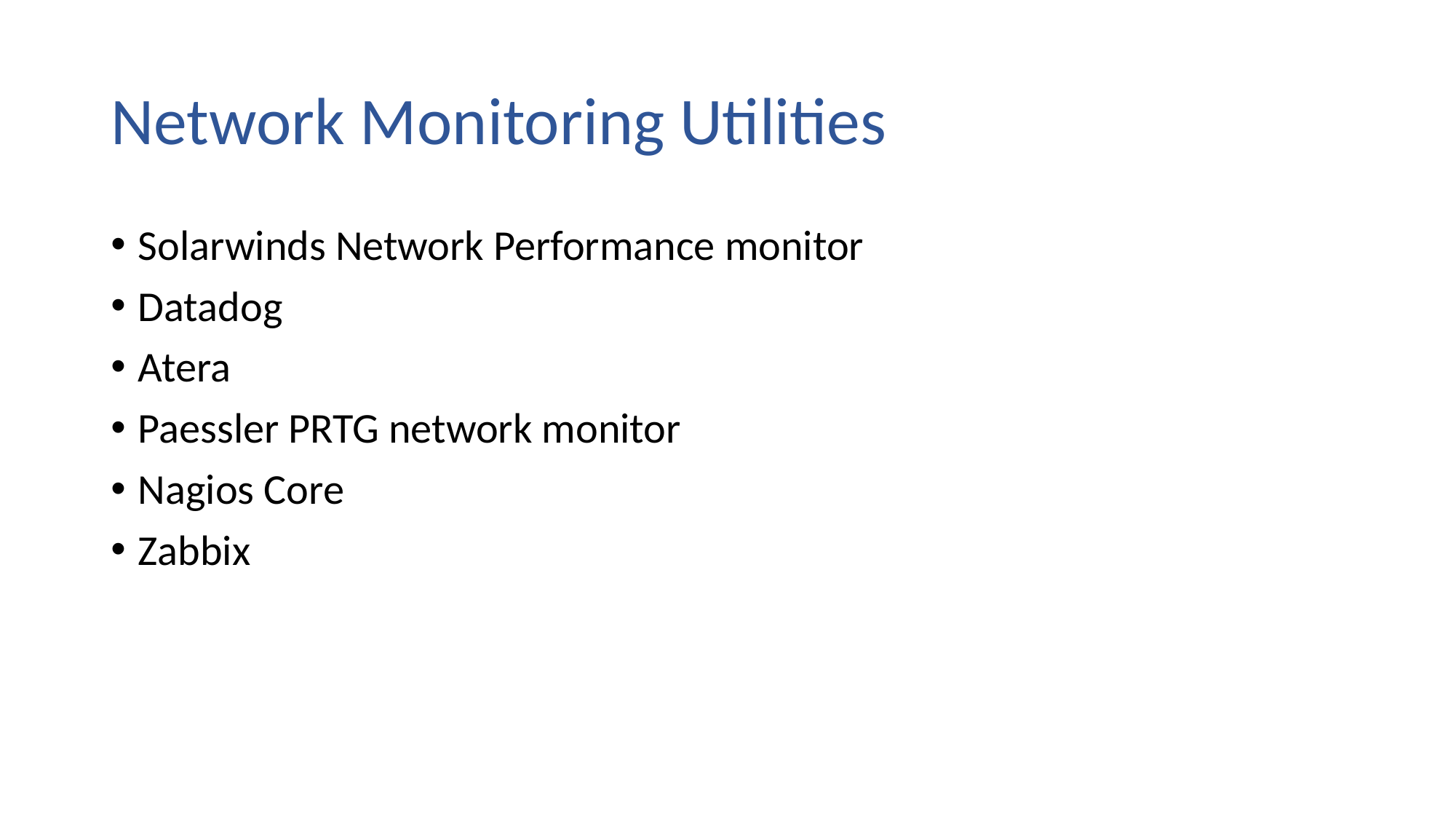

# Network Monitoring Utilities
Solarwinds Network Performance monitor
Datadog
Atera
Paessler PRTG network monitor
Nagios Core
Zabbix